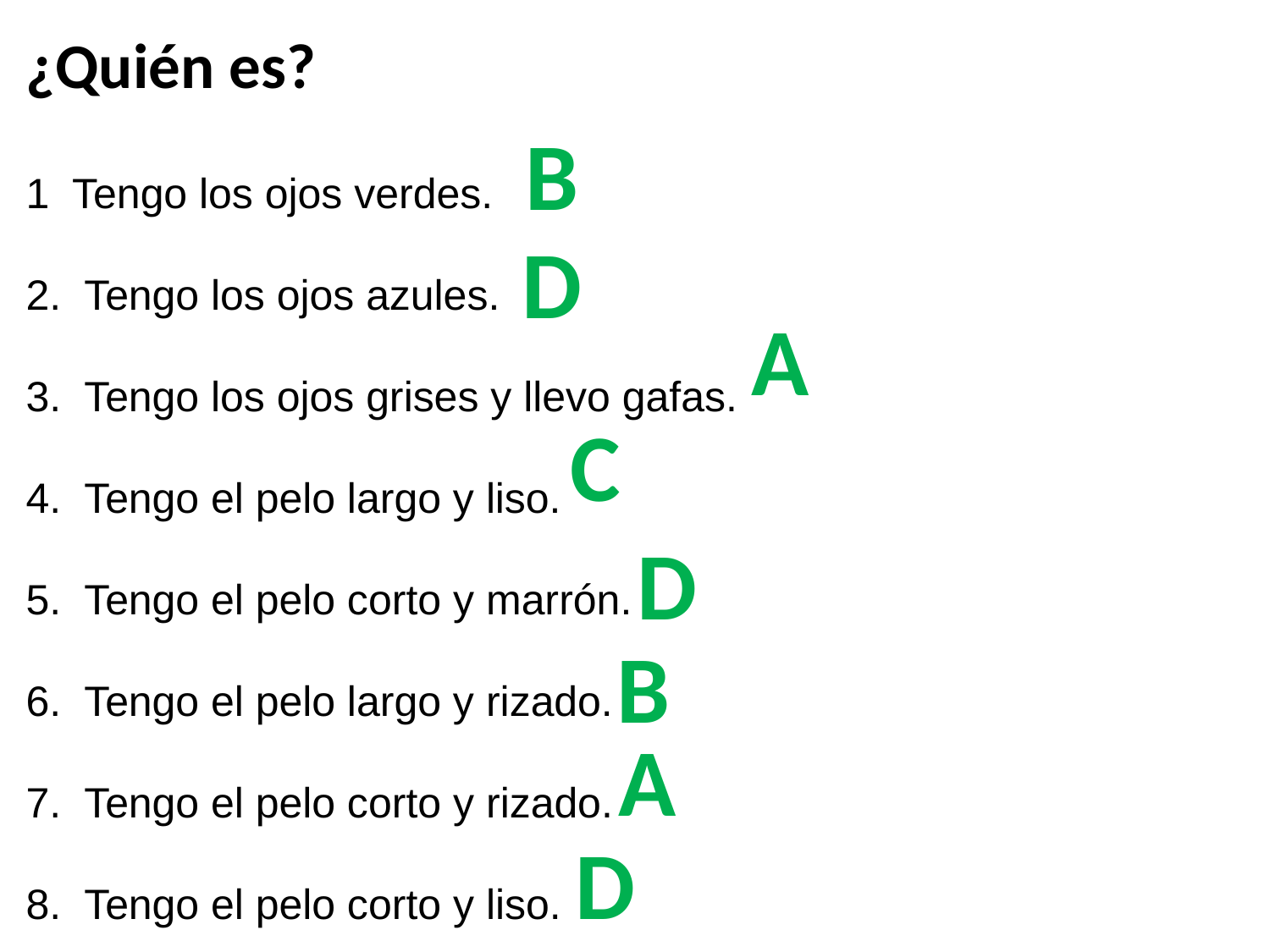

¿Quién es?
1  Tengo los ojos verdes.
2.  Tengo los ojos azules.
3.  Tengo los ojos grises y llevo gafas.
4.  Tengo el pelo largo y liso.
5.  Tengo el pelo corto y marrón.
6.  Tengo el pelo largo y rizado.
7.  Tengo el pelo corto y rizado.
8.  Tengo el pelo corto y liso.
B
D
A
C
D
B
A
D